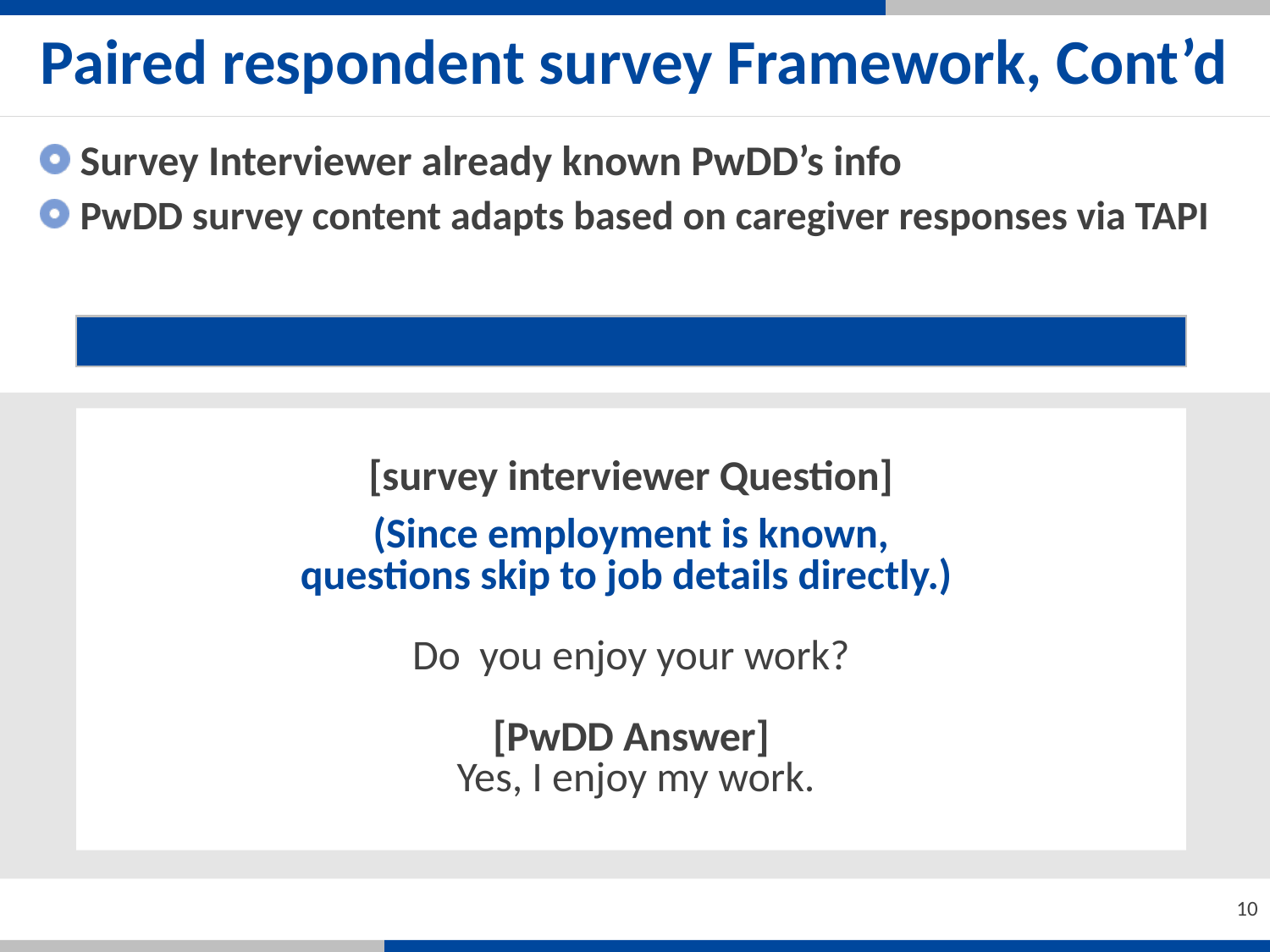

Paired respondent survey Framework, Cont’d
Survey Interviewer already known PwDD’s info
PwDD survey content adapts based on caregiver responses via TAPI
Paired respondent survey Framework

[survey interviewer Question]

(Since employment is known,
questions skip to job details directly.)

Do  you enjoy your work?

[PwDD Answer]
 Yes, I enjoy my work.
10